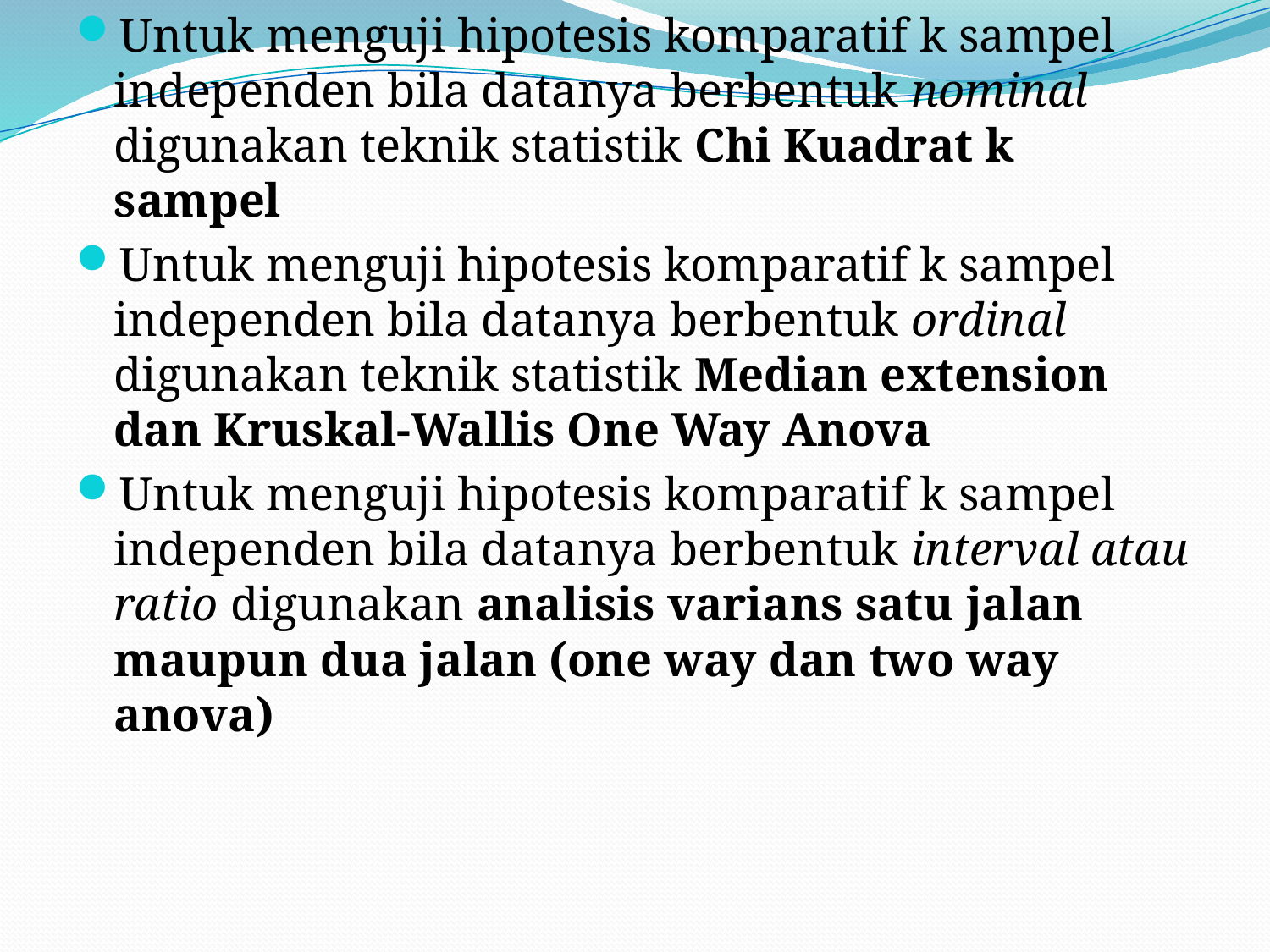

#
Untuk menguji hipotesis komparatif k sampel independen bila datanya berbentuk nominal digunakan teknik statistik Chi Kuadrat k sampel
Untuk menguji hipotesis komparatif k sampel independen bila datanya berbentuk ordinal digunakan teknik statistik Median extension dan Kruskal-Wallis One Way Anova
Untuk menguji hipotesis komparatif k sampel independen bila datanya berbentuk interval atau ratio digunakan analisis varians satu jalan maupun dua jalan (one way dan two way anova)